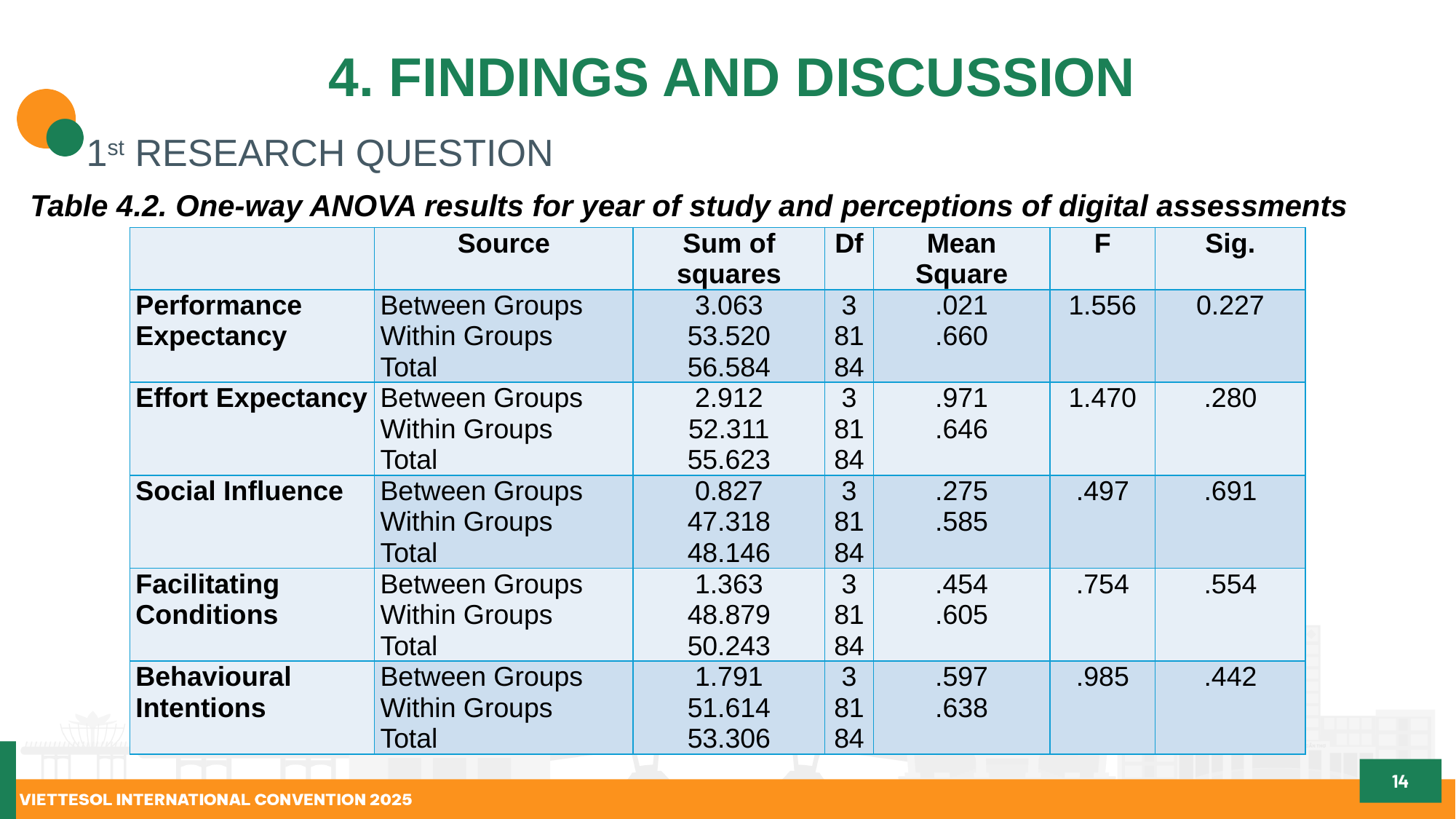

# 4. FINDINGS AND DISCUSSION
1st RESEARCH QUESTION
Table 4.2. One-way ANOVA results for year of study and perceptions of digital assessments
|  | Source | Sum of squares | Df | Mean Square | F | Sig. |
| --- | --- | --- | --- | --- | --- | --- |
| Performance Expectancy | Between Groups Within Groups Total | 3.063 53.520 56.584 | 3 81 84 | .021 .660 | 1.556 | 0.227 |
| Effort Expectancy | Between Groups Within Groups Total | 2.912 52.311 55.623 | 3 81 84 | .971 .646 | 1.470 | .280 |
| Social Influence | Between Groups Within Groups Total | 0.827 47.318 48.146 | 3 81 84 | .275 .585 | .497 | .691 |
| Facilitating Conditions | Between Groups Within Groups Total | 1.363 48.879 50.243 | 3 81 84 | .454 .605 | .754 | .554 |
| Behavioural Intentions | Between Groups Within Groups Total | 1.791 51.614 53.306 | 3 81 84 | .597 .638 | .985 | .442 |
14